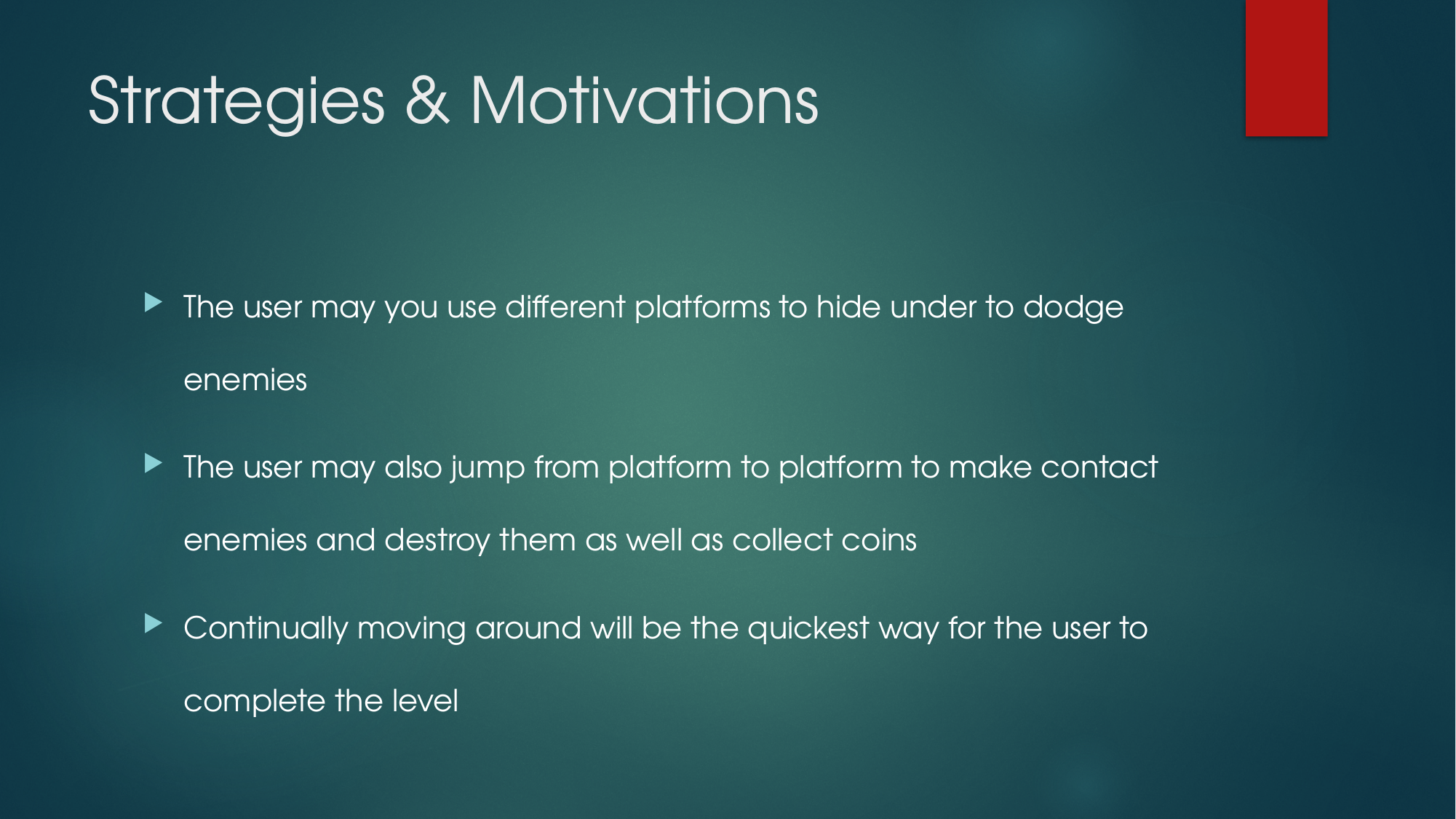

# Strategies & Motivations
The user may you use different platforms to hide under to dodge enemies
The user may also jump from platform to platform to make contact enemies and destroy them as well as collect coins
Continually moving around will be the quickest way for the user to complete the level